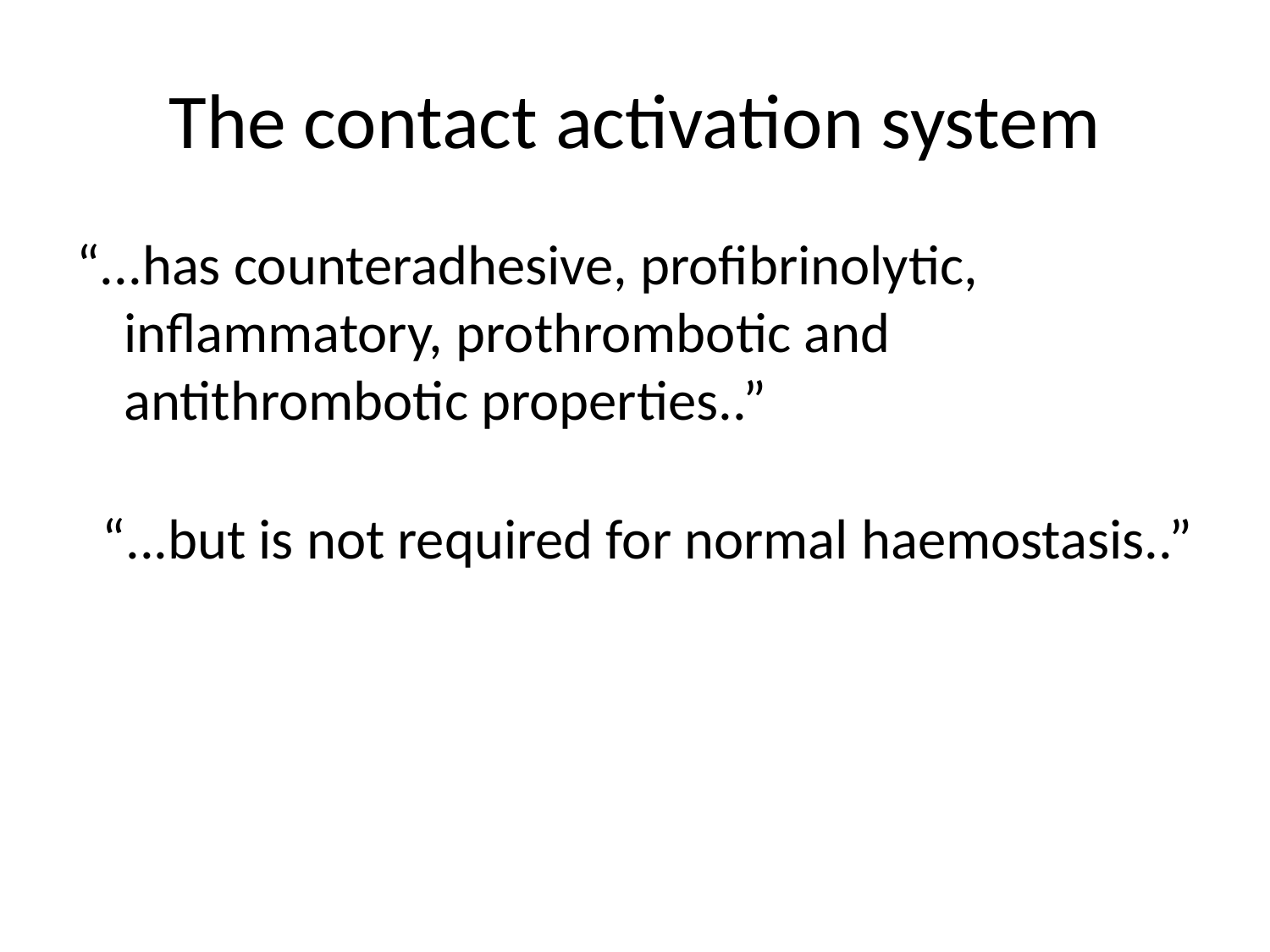

# The contact activation system
“...has counteradhesive, profibrinolytic, inflammatory, prothrombotic and antithrombotic properties..”
“...but is not required for normal haemostasis..”